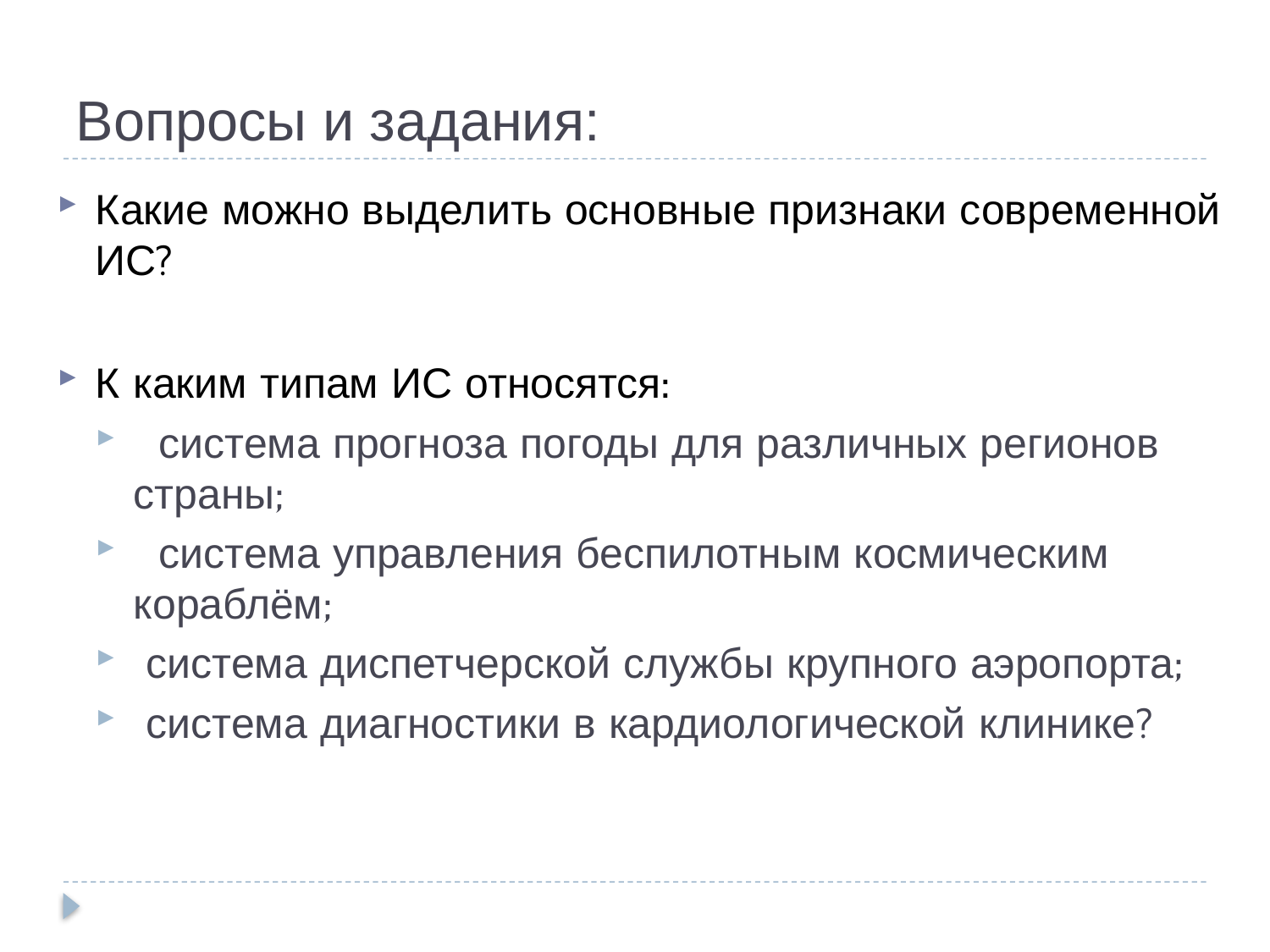

# Вопросы и задания:
Какие можно выделить основные признаки современной ИС?

К каким типам ИС относятся:
  система прогноза погоды для различных регионов страны;
  система управления беспилотным космическим кораблём;
 система диспетчерской службы крупного аэропорта;
 система диагностики в кардиологической клинике?